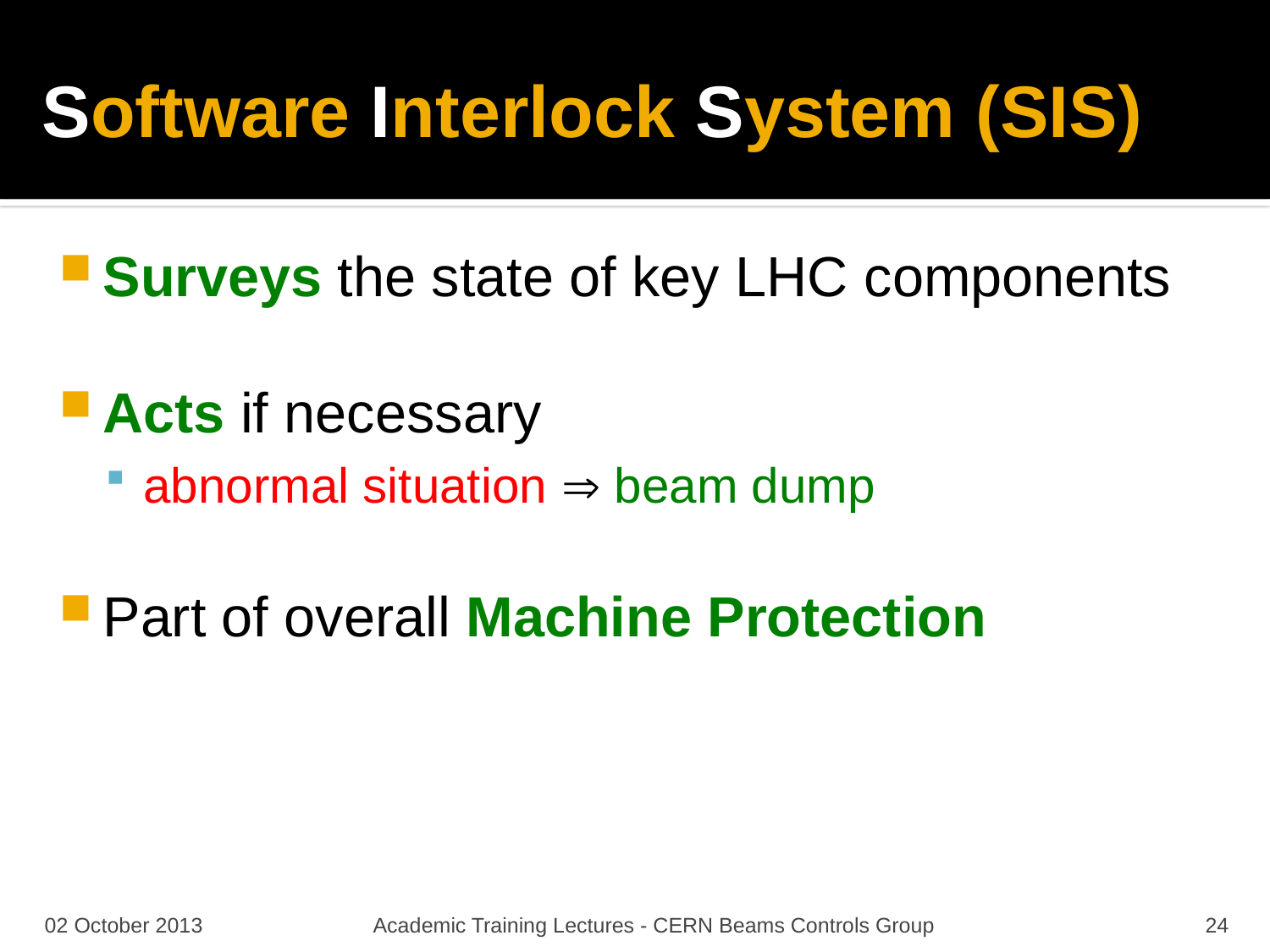

# Software Interlock System (SIS)
Surveys the state of key LHC components

Acts if necessary
abnormal situation ⇒ beam dump

Part of overall Machine Protection
02 October 2013
Academic Training Lectures - CERN Beams Controls Group
24